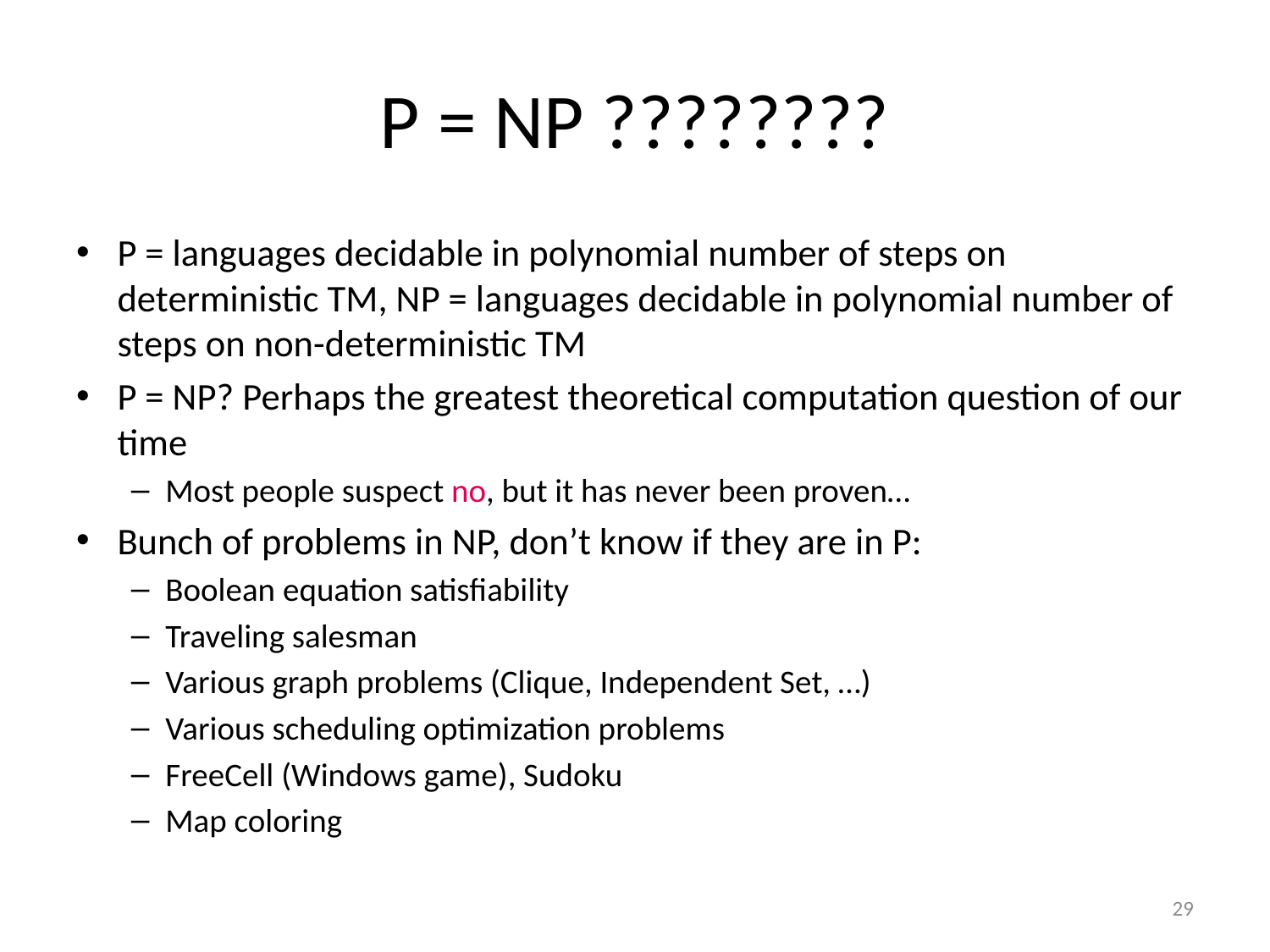

# P = NP ????????
P = languages decidable in polynomial number of steps on deterministic TM, NP = languages decidable in polynomial number of steps on non-deterministic TM
P = NP? Perhaps the greatest theoretical computation question of our time
Most people suspect no, but it has never been proven…
Bunch of problems in NP, don’t know if they are in P:
Boolean equation satisfiability
Traveling salesman
Various graph problems (Clique, Independent Set, …)
Various scheduling optimization problems
FreeCell (Windows game), Sudoku
Map coloring
Two Possible Venn Diagrams
29